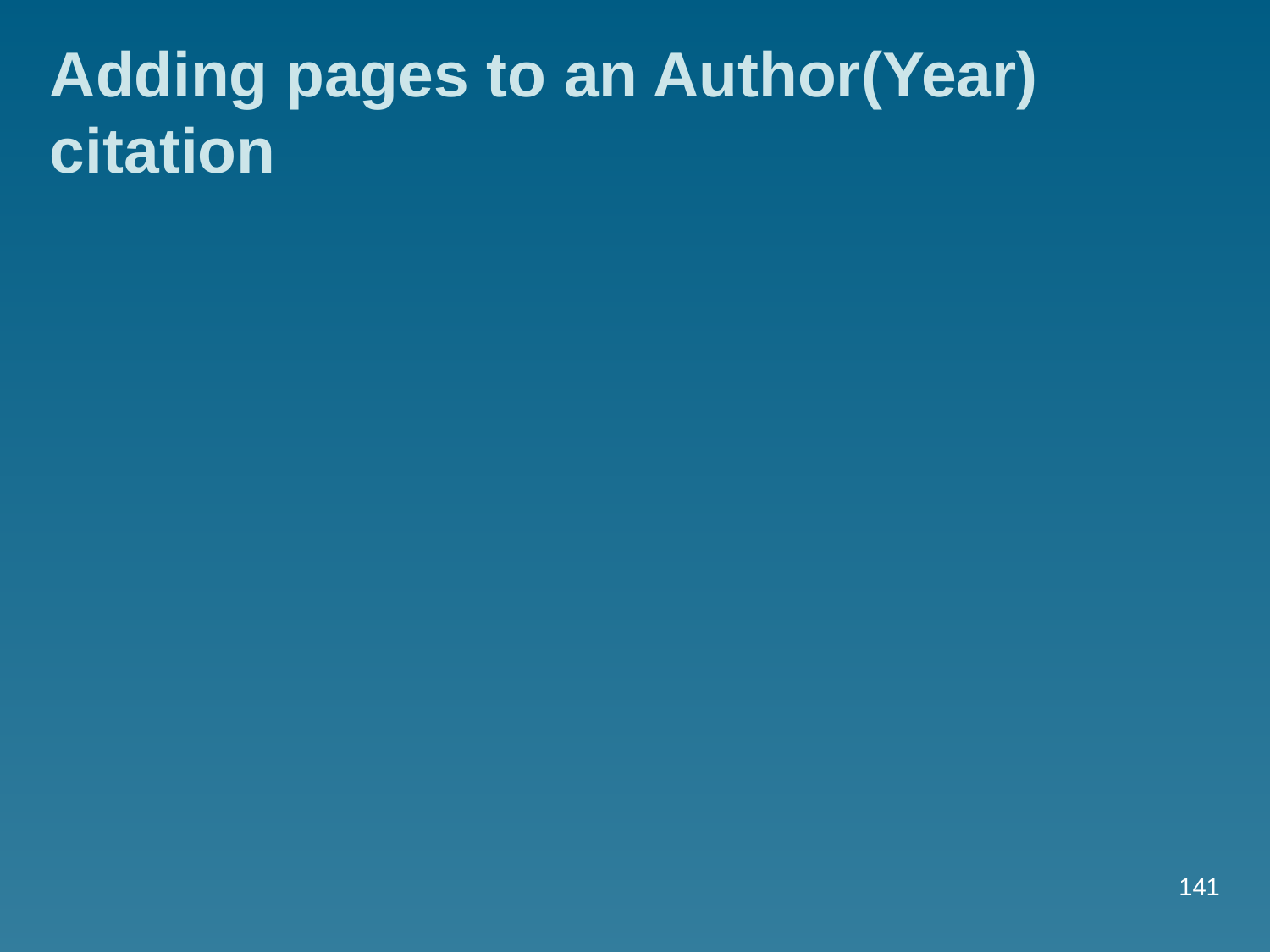

# Adding pages to an Author(Year) citation
141